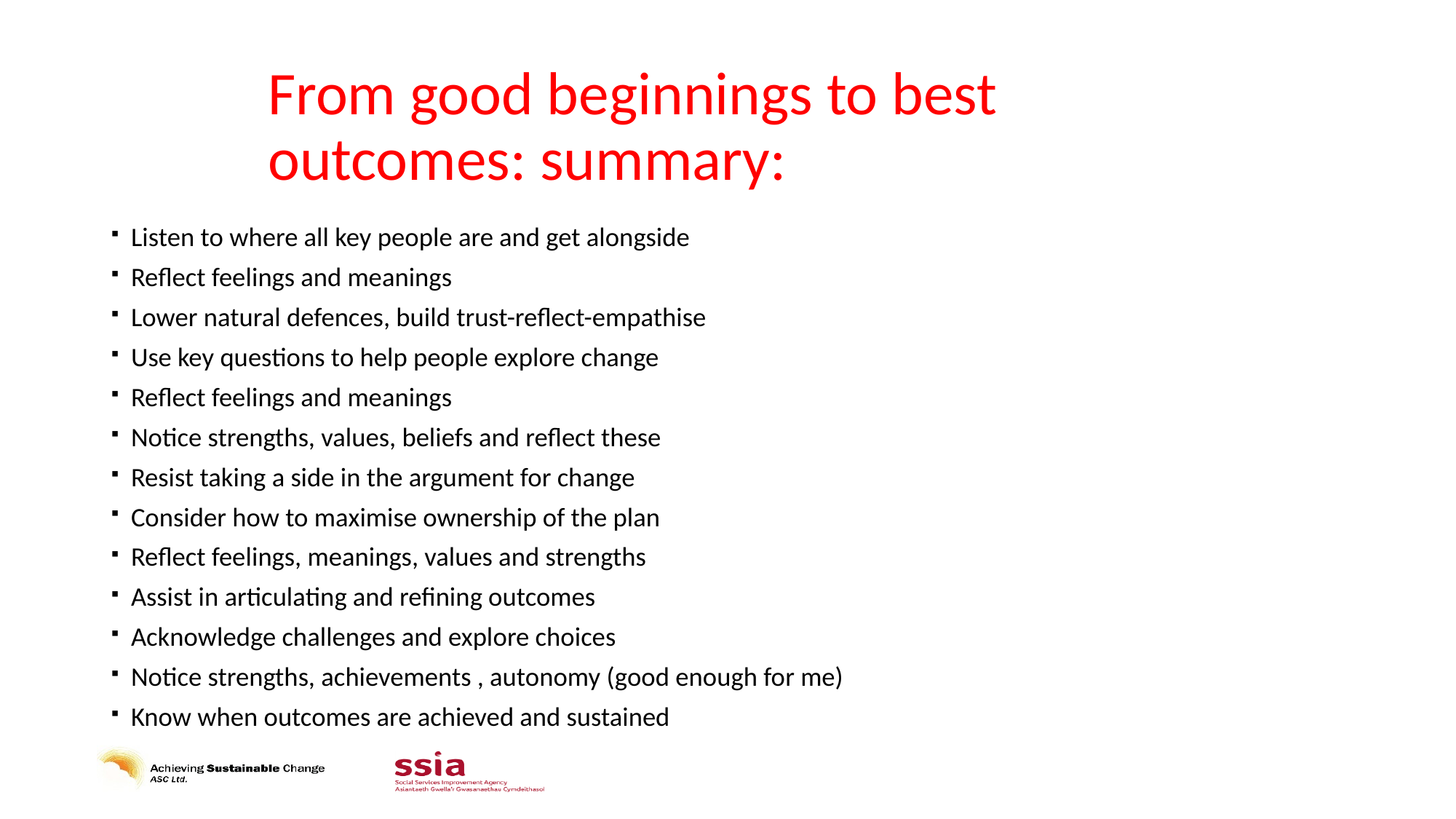

# From good beginnings to best outcomes: summary:
Listen to where all key people are and get alongside
Reflect feelings and meanings
Lower natural defences, build trust-reflect-empathise
Use key questions to help people explore change
Reflect feelings and meanings
Notice strengths, values, beliefs and reflect these
Resist taking a side in the argument for change
Consider how to maximise ownership of the plan
Reflect feelings, meanings, values and strengths
Assist in articulating and refining outcomes
Acknowledge challenges and explore choices
Notice strengths, achievements , autonomy (good enough for me)
Know when outcomes are achieved and sustained